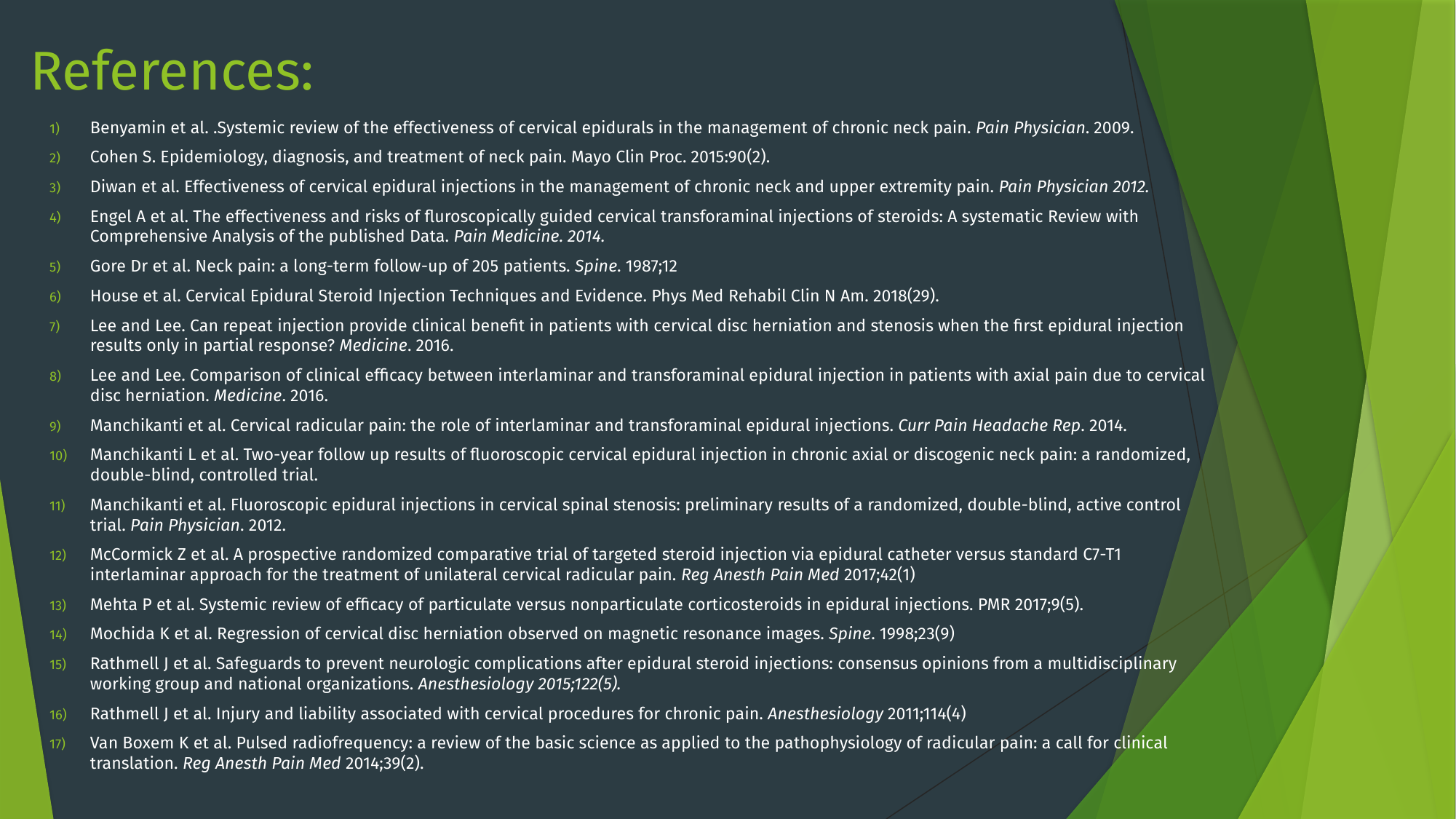

# References:
Benyamin et al. .Systemic review of the effectiveness of cervical epidurals in the management of chronic neck pain. Pain Physician. 2009.
Cohen S. Epidemiology, diagnosis, and treatment of neck pain. Mayo Clin Proc. 2015:90(2).
Diwan et al. Effectiveness of cervical epidural injections in the management of chronic neck and upper extremity pain. Pain Physician 2012.
Engel A et al. The effectiveness and risks of fluroscopically guided cervical transforaminal injections of steroids: A systematic Review with Comprehensive Analysis of the published Data. Pain Medicine. 2014.
Gore Dr et al. Neck pain: a long-term follow-up of 205 patients. Spine. 1987;12
House et al. Cervical Epidural Steroid Injection Techniques and Evidence. Phys Med Rehabil Clin N Am. 2018(29).
Lee and Lee. Can repeat injection provide clinical benefit in patients with cervical disc herniation and stenosis when the first epidural injection results only in partial response? Medicine. 2016.
Lee and Lee. Comparison of clinical efficacy between interlaminar and transforaminal epidural injection in patients with axial pain due to cervical disc herniation. Medicine. 2016.
Manchikanti et al. Cervical radicular pain: the role of interlaminar and transforaminal epidural injections. Curr Pain Headache Rep. 2014.
Manchikanti L et al. Two-year follow up results of fluoroscopic cervical epidural injection in chronic axial or discogenic neck pain: a randomized, double-blind, controlled trial.
Manchikanti et al. Fluoroscopic epidural injections in cervical spinal stenosis: preliminary results of a randomized, double-blind, active control trial. Pain Physician. 2012.
McCormick Z et al. A prospective randomized comparative trial of targeted steroid injection via epidural catheter versus standard C7-T1 interlaminar approach for the treatment of unilateral cervical radicular pain. Reg Anesth Pain Med 2017;42(1)
Mehta P et al. Systemic review of efficacy of particulate versus nonparticulate corticosteroids in epidural injections. PMR 2017;9(5).
Mochida K et al. Regression of cervical disc herniation observed on magnetic resonance images. Spine. 1998;23(9)
Rathmell J et al. Safeguards to prevent neurologic complications after epidural steroid injections: consensus opinions from a multidisciplinary working group and national organizations. Anesthesiology 2015;122(5).
Rathmell J et al. Injury and liability associated with cervical procedures for chronic pain. Anesthesiology 2011;114(4)
Van Boxem K et al. Pulsed radiofrequency: a review of the basic science as applied to the pathophysiology of radicular pain: a call for clinical translation. Reg Anesth Pain Med 2014;39(2).